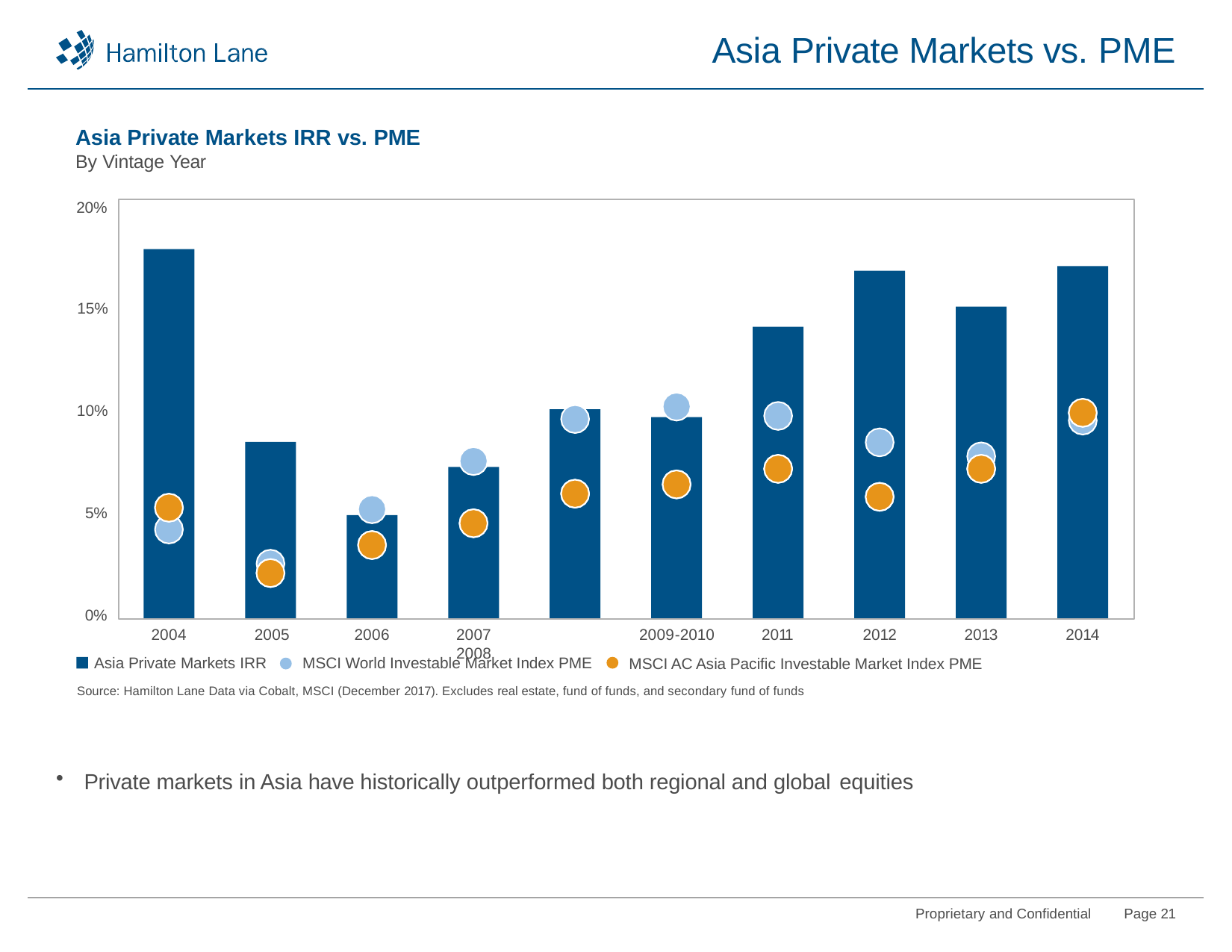

# Asia Private Markets vs. PME

Asia Private Markets IRR vs. PME
By Vintage Year

20%

15%

10%

5%

0%

2004	2005
2006
2007	2008
2009-2010
2011
2012
2013
2014
Asia Private Markets IRR
MSCI World Investable Market Index PME
MSCI AC Asia Pacific Investable Market Index PME

Source: Hamilton Lane Data via Cobalt, MSCI (December 2017). Excludes real estate, fund of funds, and secondary fund of funds
Private markets in Asia have historically outperformed both regional and global equities

Proprietary and Confidential
Page 21